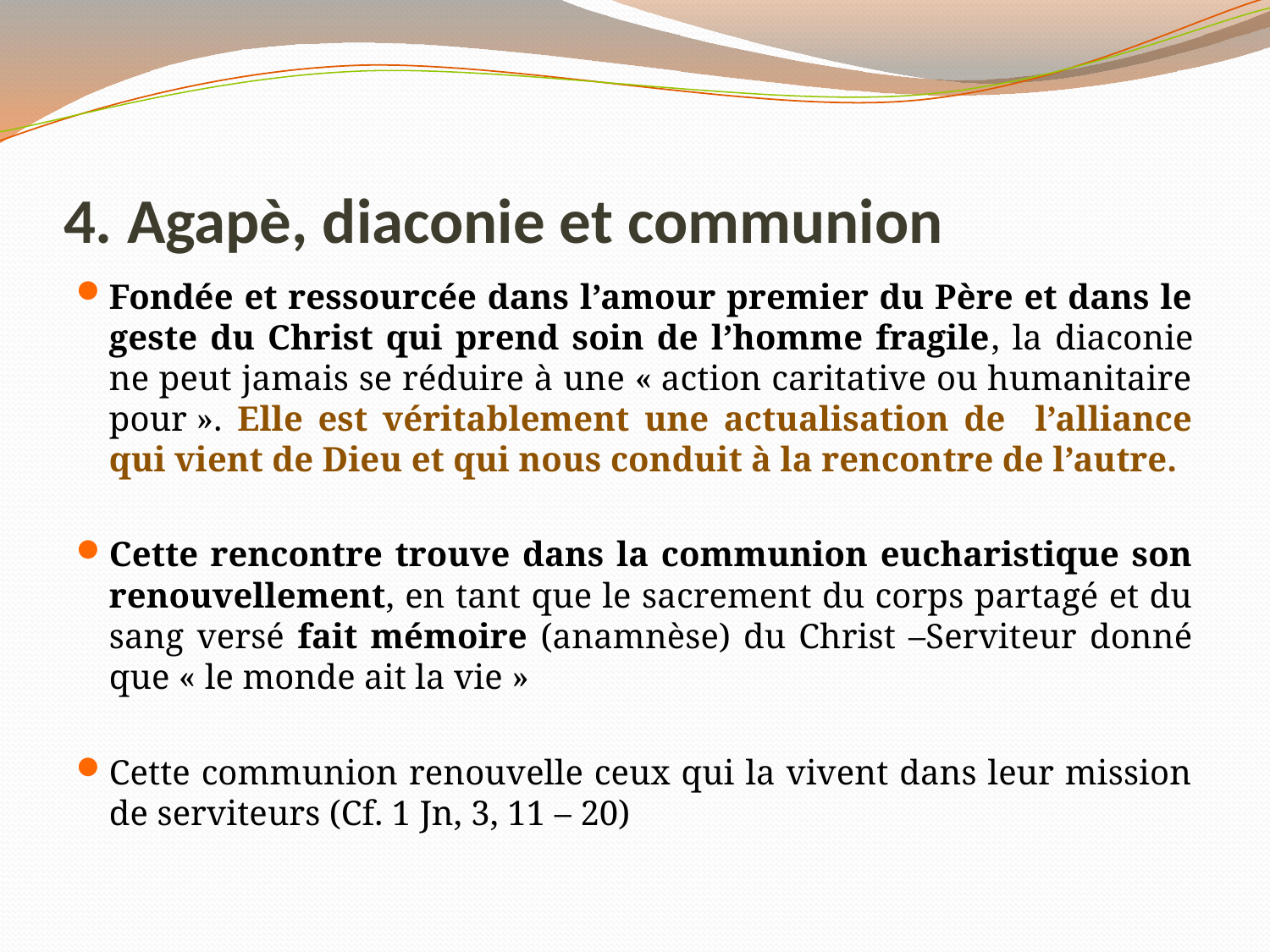

# 4. Agapè, diaconie et communion
Fondée et ressourcée dans l’amour premier du Père et dans le geste du Christ qui prend soin de l’homme fragile, la diaconie ne peut jamais se réduire à une « action caritative ou humanitaire pour ». Elle est véritablement une actualisation de  l’alliance qui vient de Dieu et qui nous conduit à la rencontre de l’autre.

Cette rencontre trouve dans la communion eucharistique son renouvellement, en tant que le sacrement du corps partagé et du sang versé fait mémoire (anamnèse) du Christ –Serviteur donné que « le monde ait la vie »

Cette communion renouvelle ceux qui la vivent dans leur mission de serviteurs (Cf. 1 Jn, 3, 11 – 20)